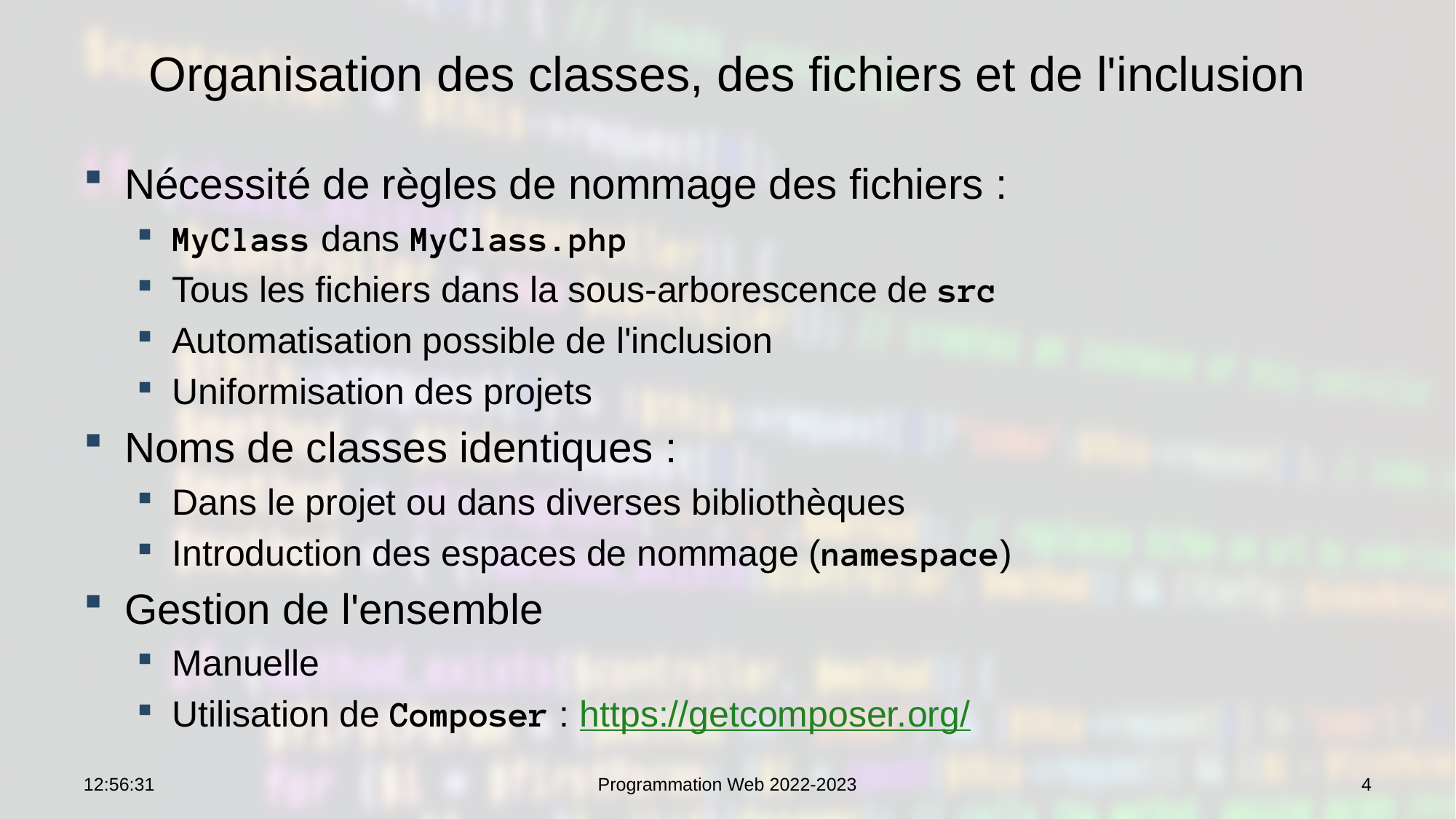

# Organisation des classes, des fichiers et de l'inclusion
Nécessité de règles de nommage des fichiers :
MyClass dans MyClass.php
Tous les fichiers dans la sous-arborescence de src
Automatisation possible de l'inclusion
Uniformisation des projets
Noms de classes identiques :
Dans le projet ou dans diverses bibliothèques
Introduction des espaces de nommage (namespace)
Gestion de l'ensemble
Manuelle
Utilisation de Composer : https://getcomposer.org/

12:56:31
Programmation Web 2022-2023
4